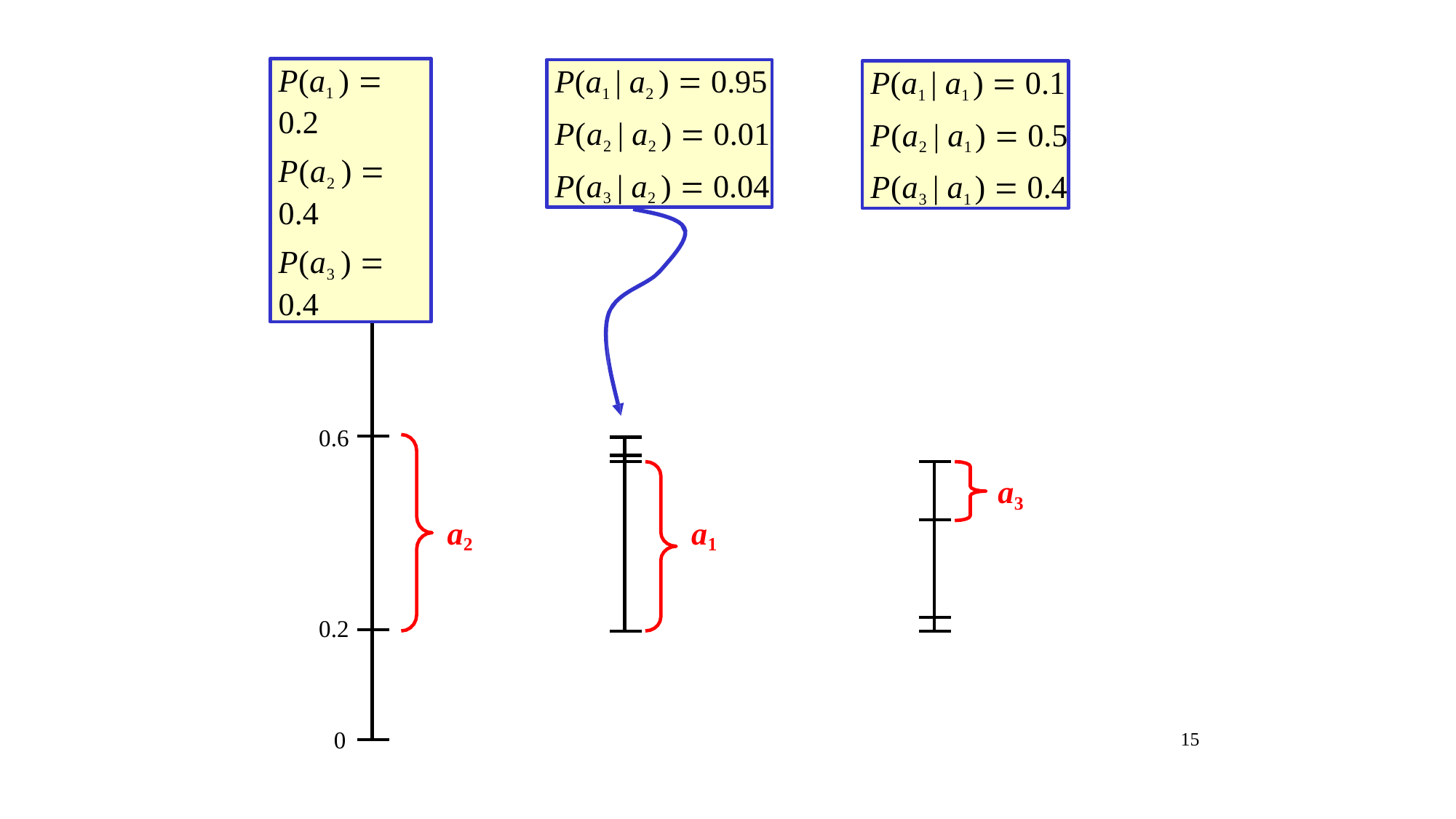

P(a1 ) = 0.2
P(a2 ) = 0.4
P(a3 ) = 0.4
P(a1 | a2 ) = 0.95
P(a2 | a2 ) = 0.01
P(a3 | a2 ) = 0.04
P(a1 | a1 ) = 0.1
P(a2 | a1 ) = 0.5
P(a3 | a1 ) = 0.4

1

0.6

a3
a2
a1
0.2
0
15